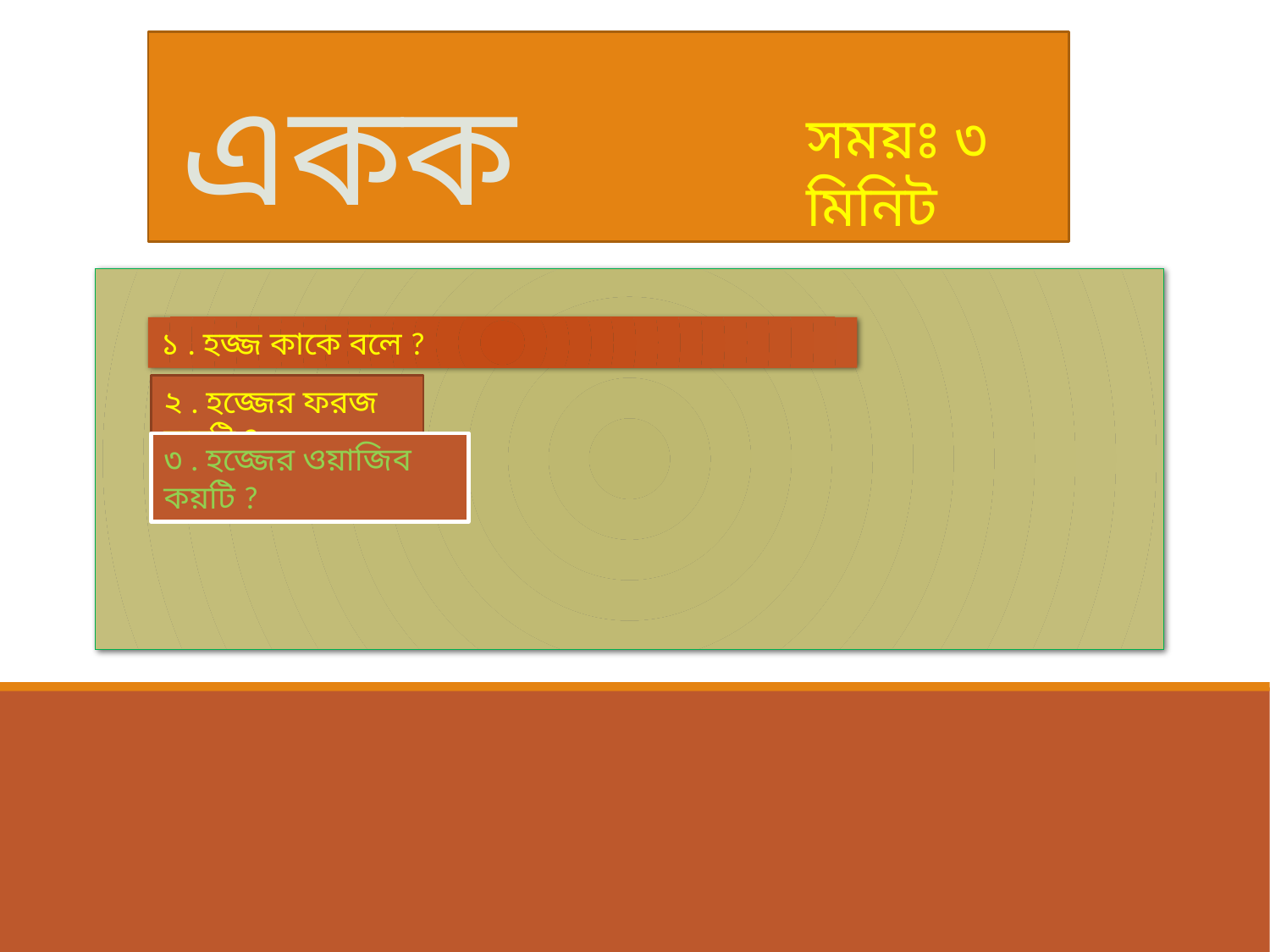

একক কাজ
সময়ঃ ৩ মিনিট

১ . হজ্জ কাকে বলে ?
২ . হজ্জের ফরজ কয়টি ?
৩ . হজ্জের ওয়াজিব কয়টি ?